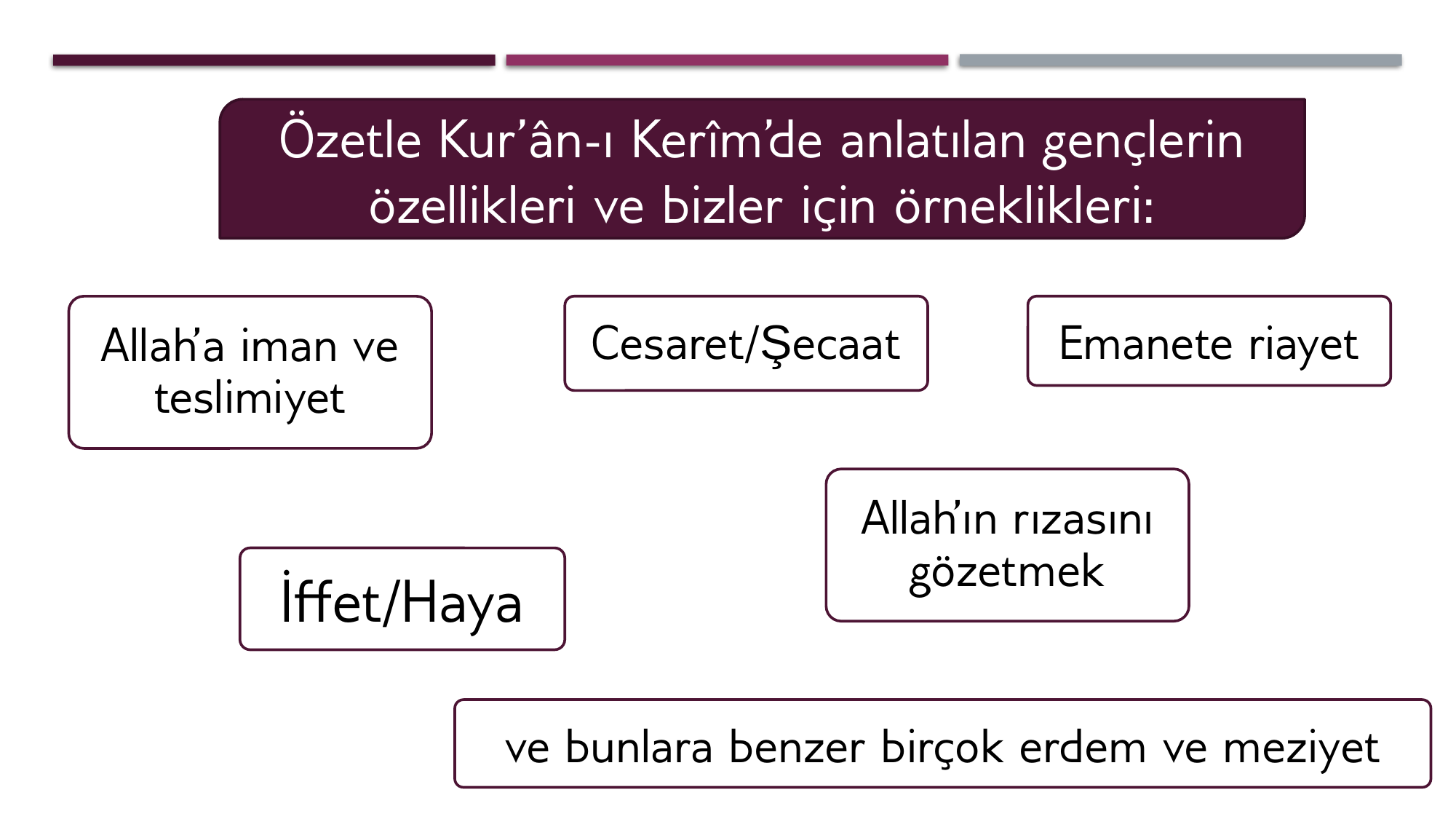

Özetle Kur’ân-ı Kerîm’de anlatılan gençlerin özellikleri ve bizler için örneklikleri:

Allah’a iman ve teslimiyet

Cesaret/Şecaat

Emanete riayet

Allah’ın rızasını gözetmek

İffet/Haya

ve bunlara benzer birçok erdem ve meziyet